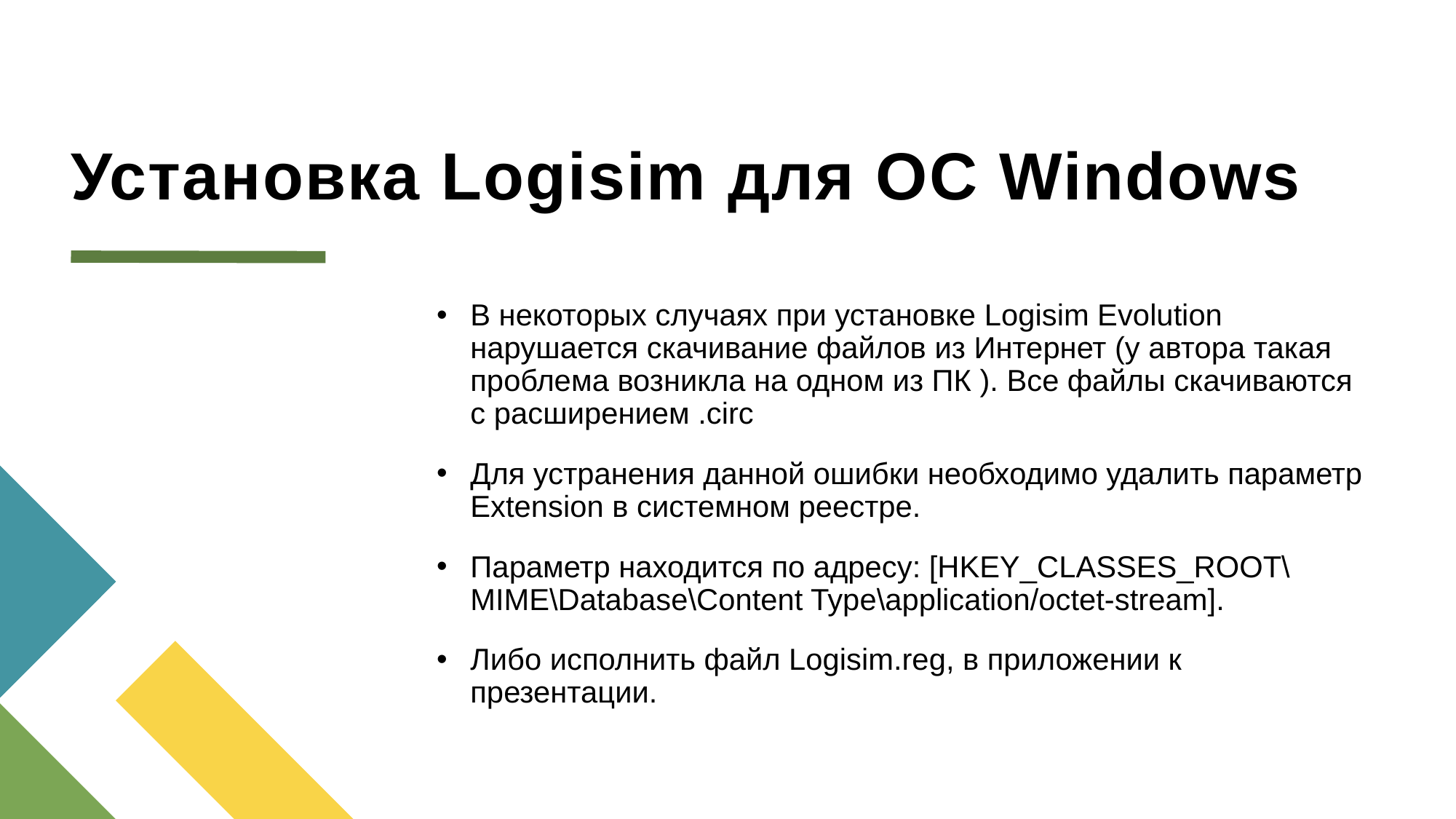

# Установка Logisim для ОС Windows
В некоторых случаях при установке Logisim Evolution нарушается скачивание файлов из Интернет (у автора такая проблема возникла на одном из ПК ). Все файлы скачиваются с расширением .circ
Для устранения данной ошибки необходимо удалить параметр Extension в системном реестре.
Параметр находится по адресу: [HKEY_CLASSES_ROOT\MIME\Database\Content Type\application/octet-stream].
Либо исполнить файл Logisim.reg, в приложении к презентации.